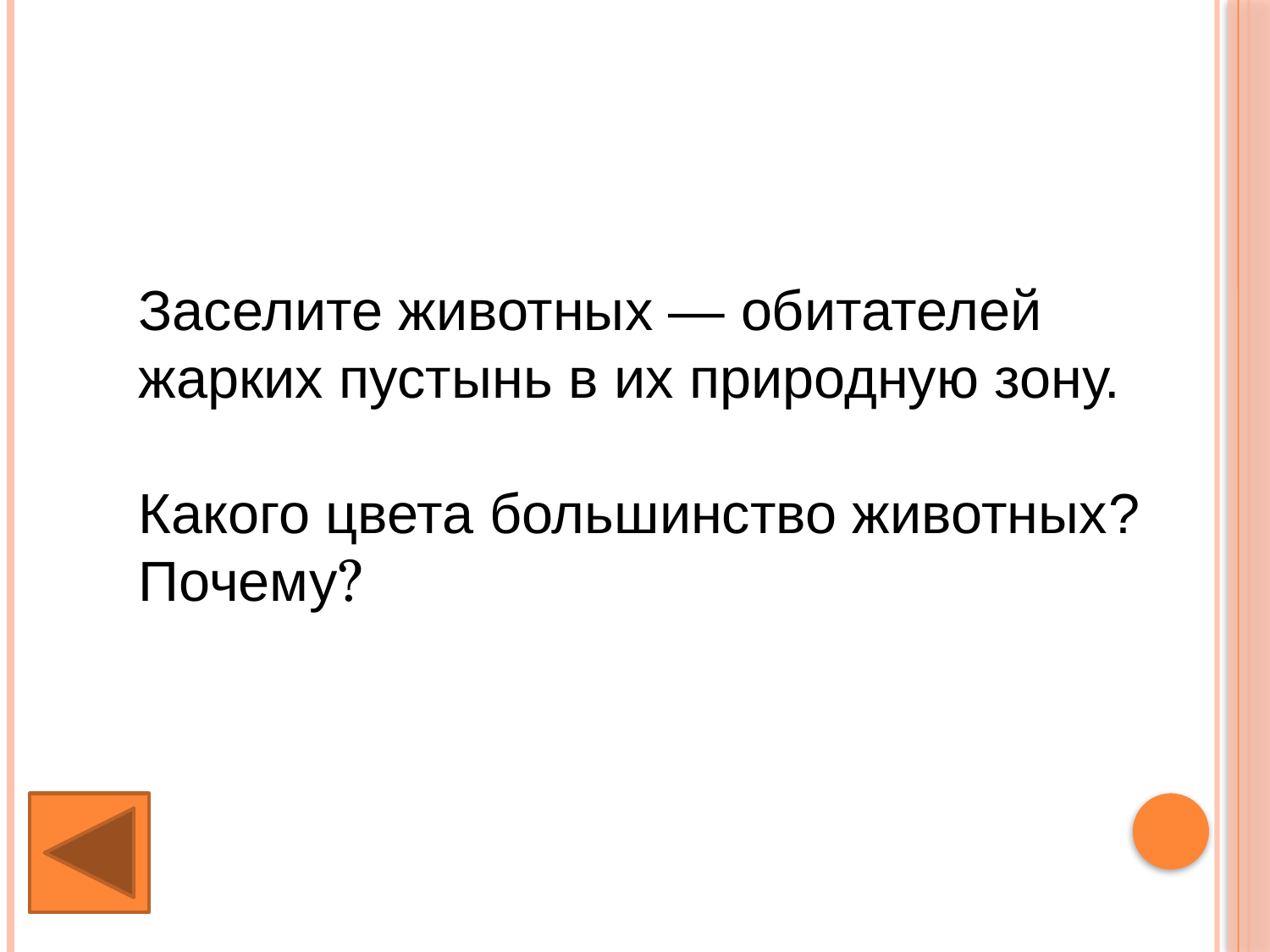

Заселите животных ― обитателей
жарких пустынь в их природную зону.

Какого цвета большинство животных?
Почему?